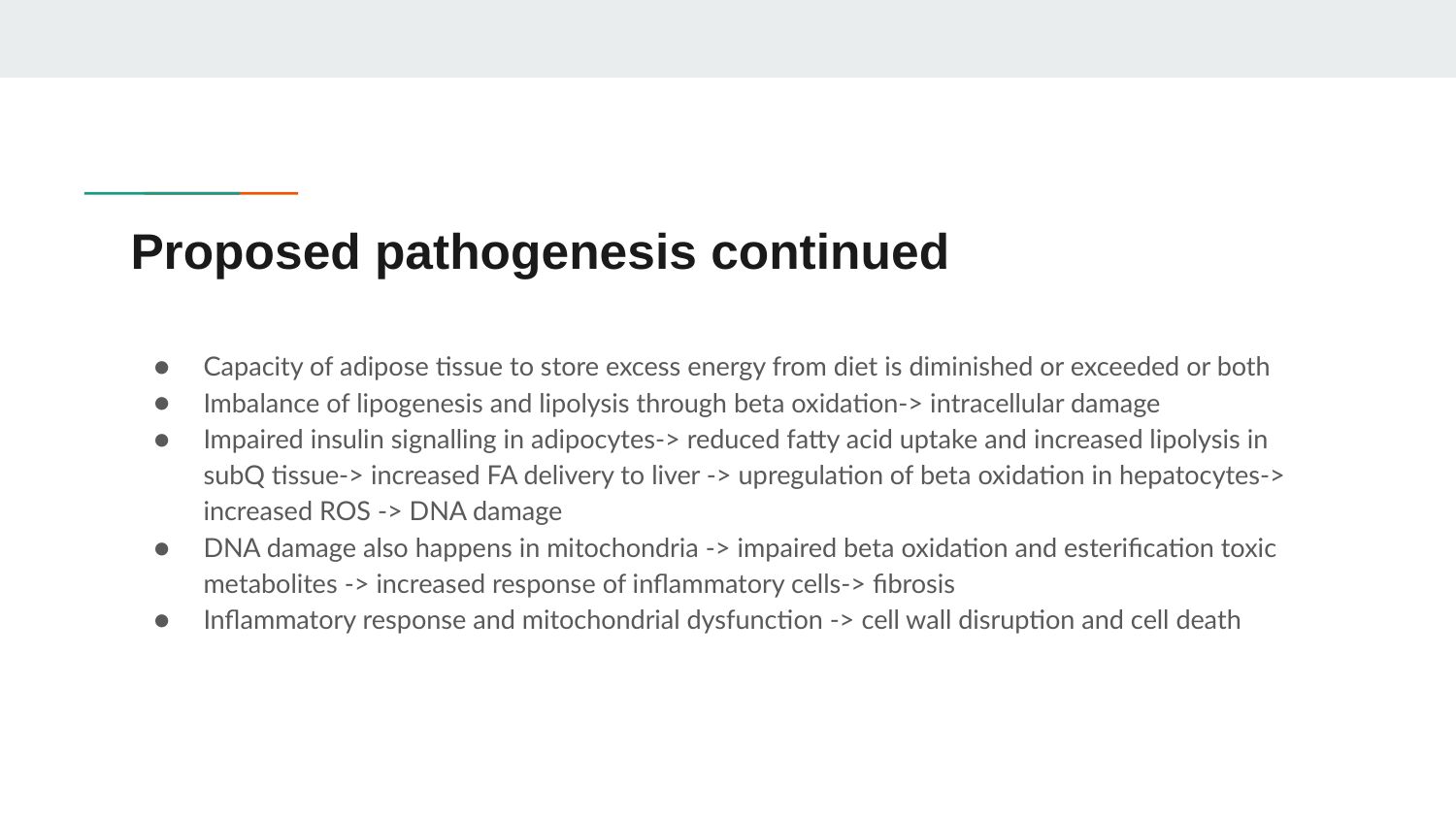

# Proposed pathogenesis continued
Capacity of adipose tissue to store excess energy from diet is diminished or exceeded or both
Imbalance of lipogenesis and lipolysis through beta oxidation-> intracellular damage
Impaired insulin signalling in adipocytes-> reduced fatty acid uptake and increased lipolysis in subQ tissue-> increased FA delivery to liver -> upregulation of beta oxidation in hepatocytes-> increased ROS -> DNA damage
DNA damage also happens in mitochondria -> impaired beta oxidation and esterification toxic metabolites -> increased response of inflammatory cells-> fibrosis
Inflammatory response and mitochondrial dysfunction -> cell wall disruption and cell death